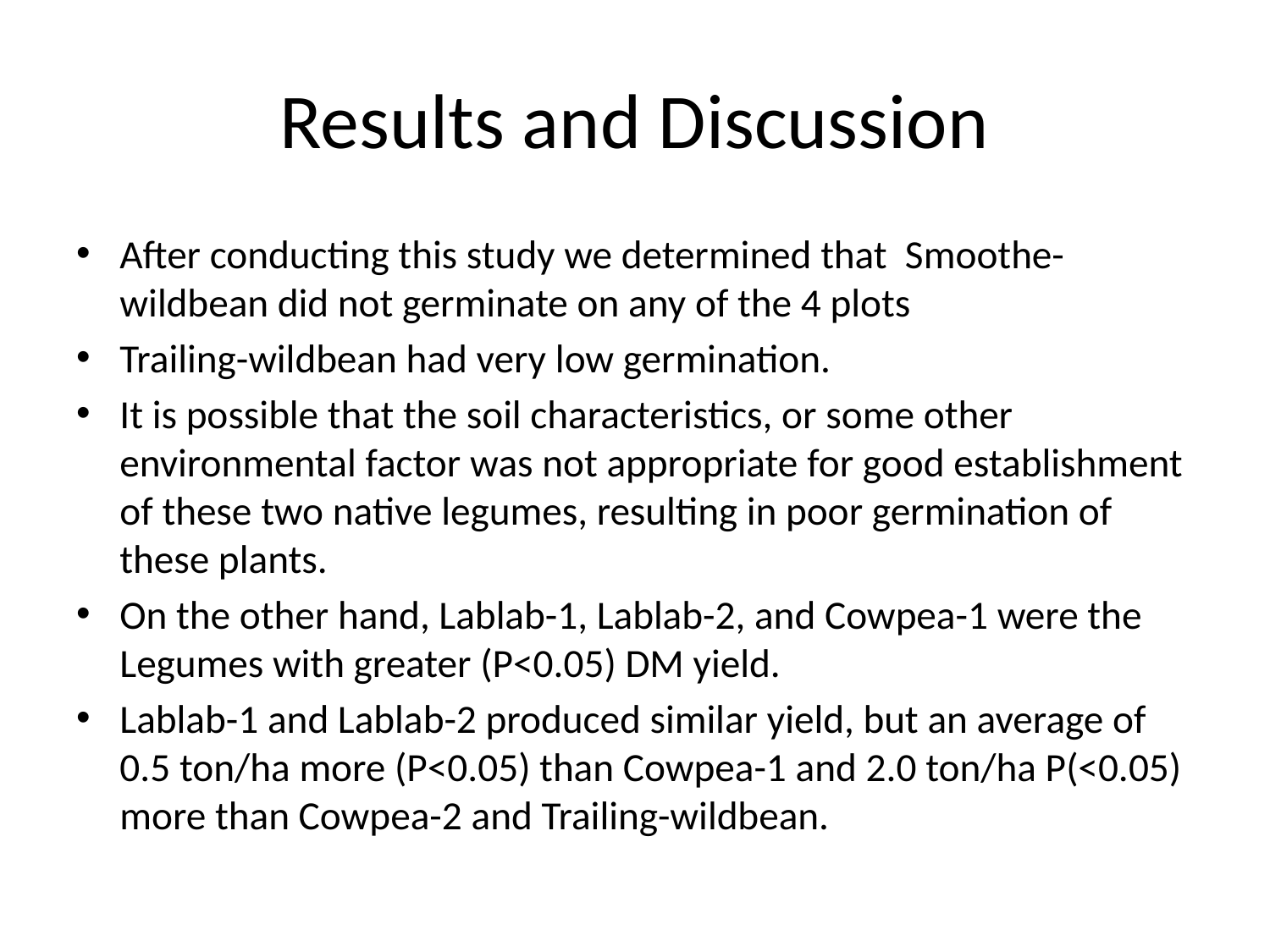

# Results and Discussion
After conducting this study we determined that  Smoothe-wildbean did not germinate on any of the 4 plots
Trailing-wildbean had very low germination.
It is possible that the soil characteristics, or some other environmental factor was not appropriate for good establishment of these two native legumes, resulting in poor germination of these plants.
On the other hand, Lablab-1, Lablab-2, and Cowpea-1 were the Legumes with greater (P<0.05) DM yield.
Lablab-1 and Lablab-2 produced similar yield, but an average of 0.5 ton/ha more (P<0.05) than Cowpea-1 and 2.0 ton/ha P(<0.05) more than Cowpea-2 and Trailing-wildbean.